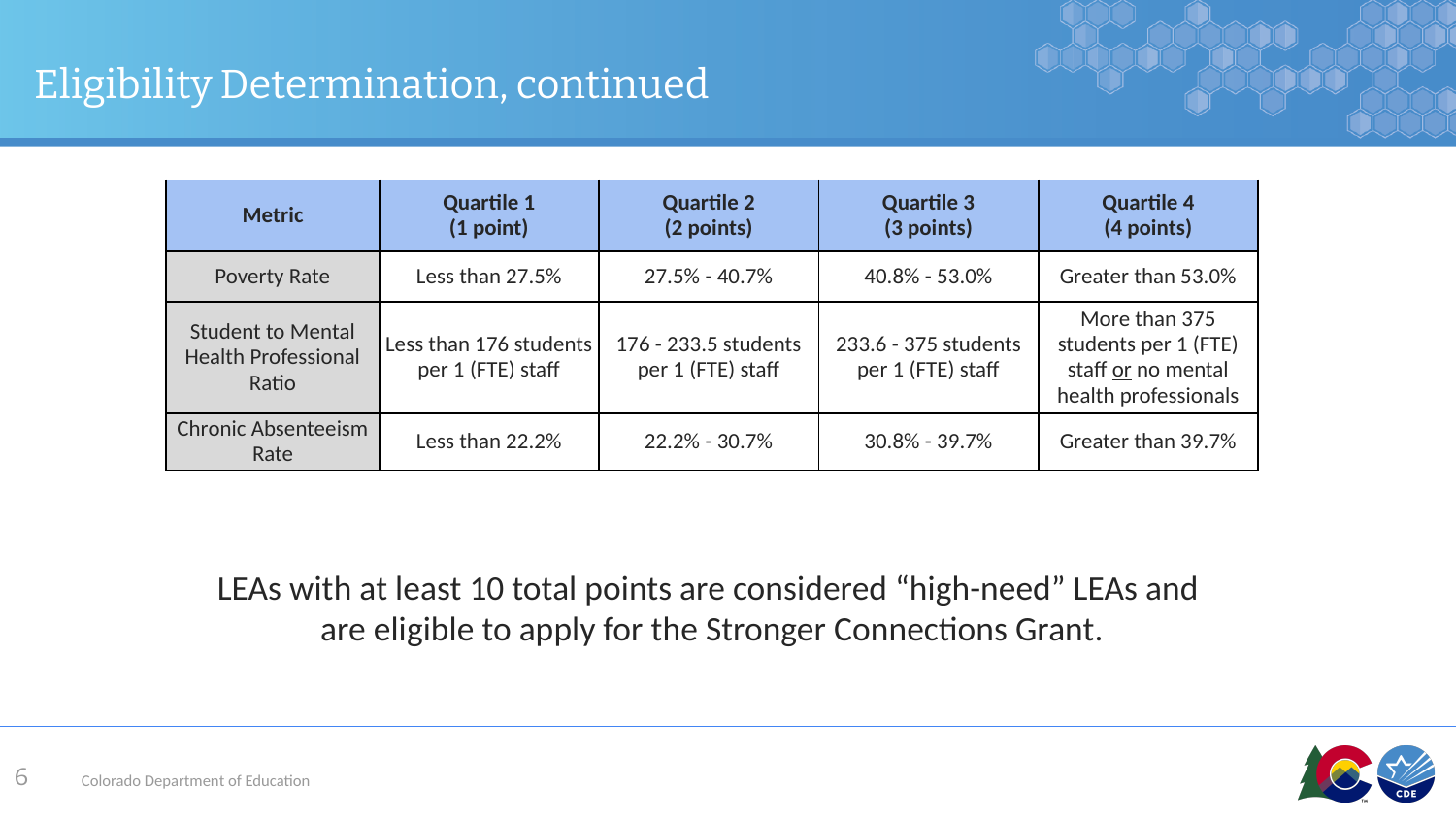

# Eligibility Determination, continued
| Metric | Quartile 1 (1 point) | Quartile 2 (2 points) | Quartile 3 (3 points) | Quartile 4 (4 points) |
| --- | --- | --- | --- | --- |
| Poverty Rate | Less than 27.5% | 27.5% - 40.7% | 40.8% - 53.0% | Greater than 53.0% |
| Student to Mental Health Professional Ratio | Less than 176 students per 1 (FTE) staff | 176 - 233.5 students per 1 (FTE) staff | 233.6 - 375 students per 1 (FTE) staff | More than 375 students per 1 (FTE) staff or no mental health professionals |
| Chronic Absenteeism Rate | Less than 22.2% | 22.2% - 30.7% | 30.8% - 39.7% | Greater than 39.7% |
LEAs with at least 10 total points are considered “high-need” LEAs and
are eligible to apply for the Stronger Connections Grant.
6